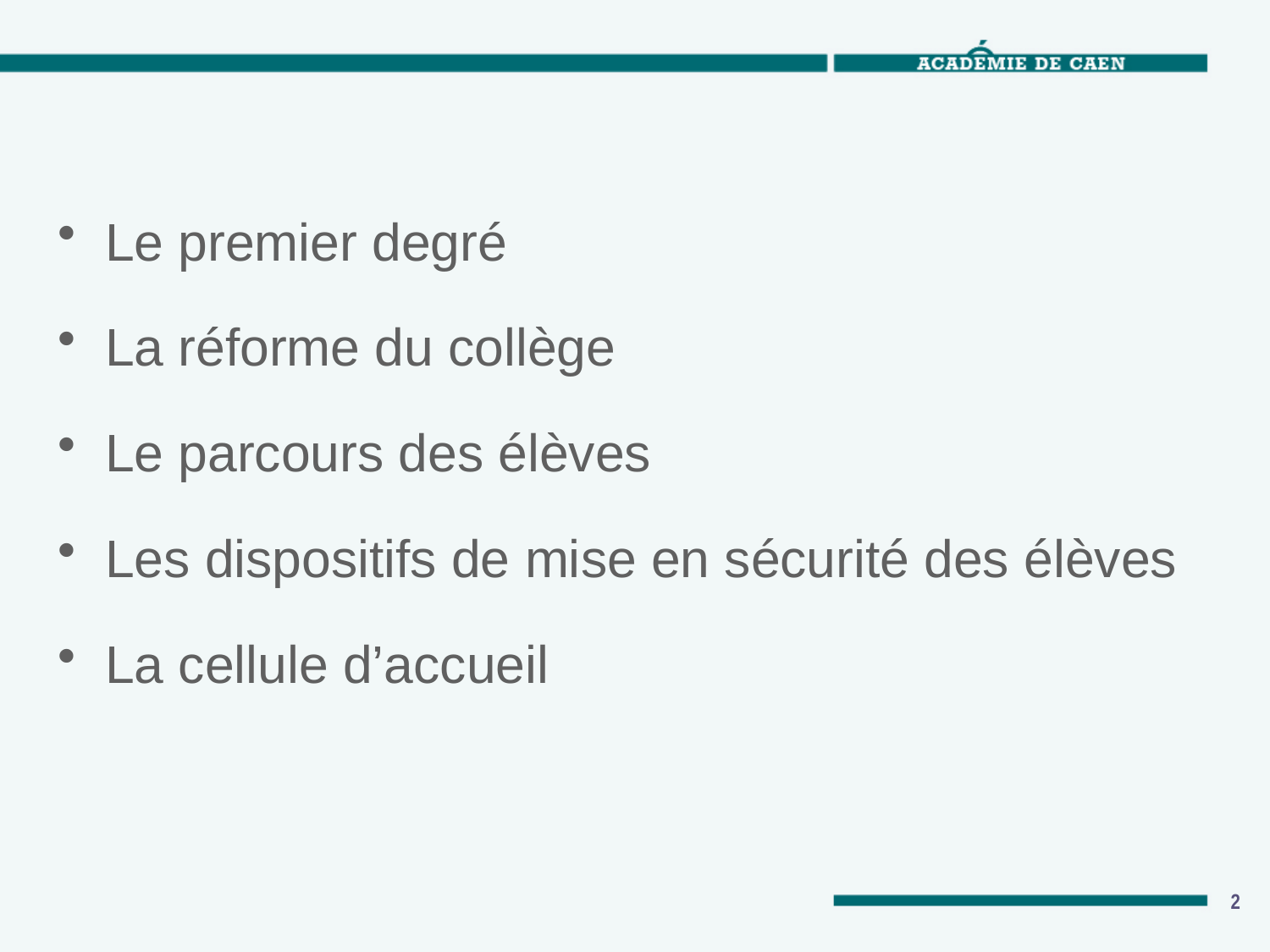

Le premier degré
La réforme du collège
Le parcours des élèves
Les dispositifs de mise en sécurité des élèves
La cellule d’accueil
2